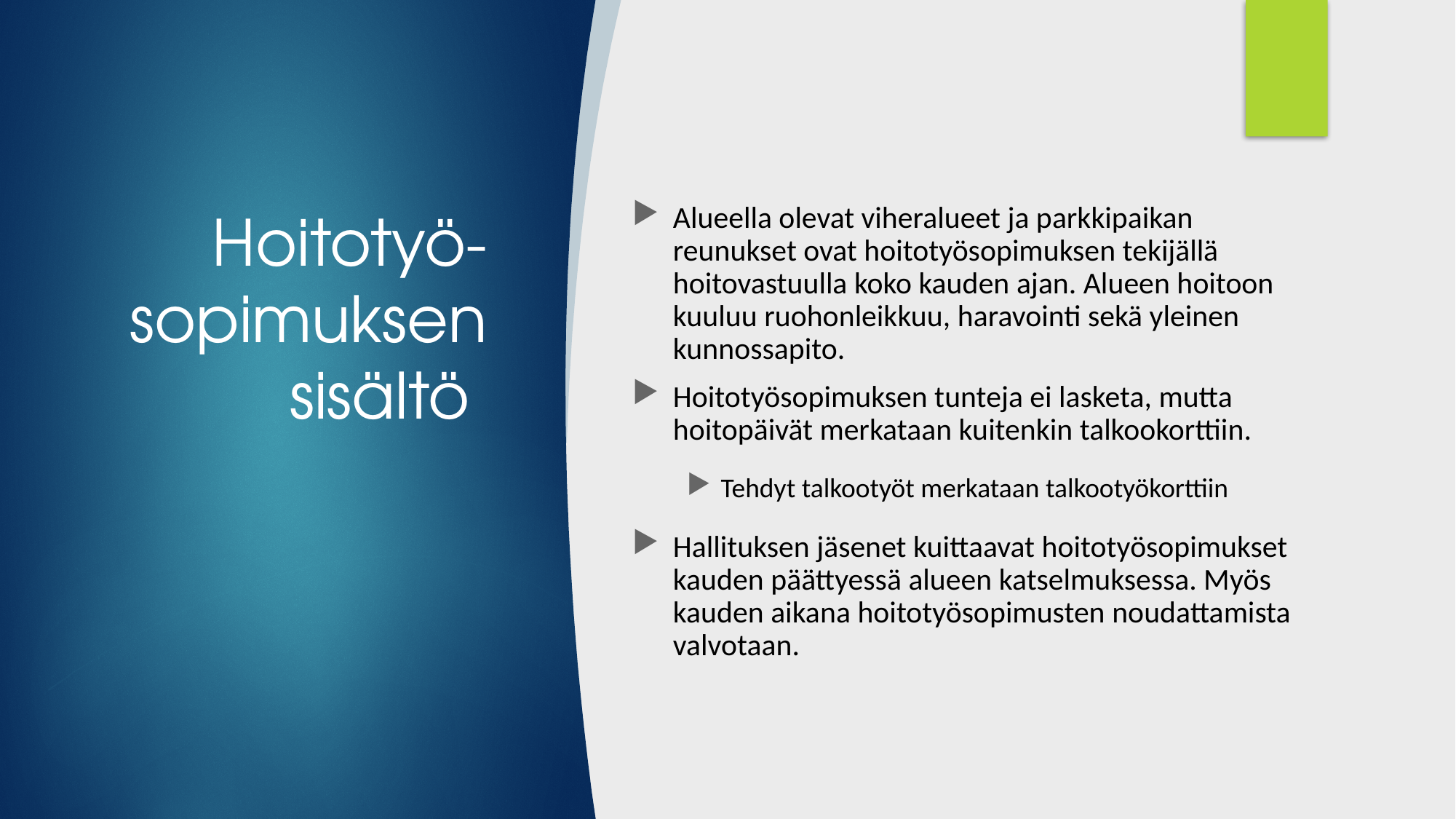

# Hoitotyö-sopimuksen sisältö
Alueella olevat viheralueet ja parkkipaikan reunukset ovat hoitotyösopimuksen tekijällä hoitovastuulla koko kauden ajan. Alueen hoitoon kuuluu ruohonleikkuu, haravointi sekä yleinen kunnossapito.
Hoitotyösopimuksen tunteja ei lasketa, mutta hoitopäivät merkataan kuitenkin talkookorttiin.
Tehdyt talkootyöt merkataan talkootyökorttiin
Hallituksen jäsenet kuittaavat hoitotyösopimukset kauden päättyessä alueen katselmuksessa. Myös kauden aikana hoitotyösopimusten noudattamista valvotaan.